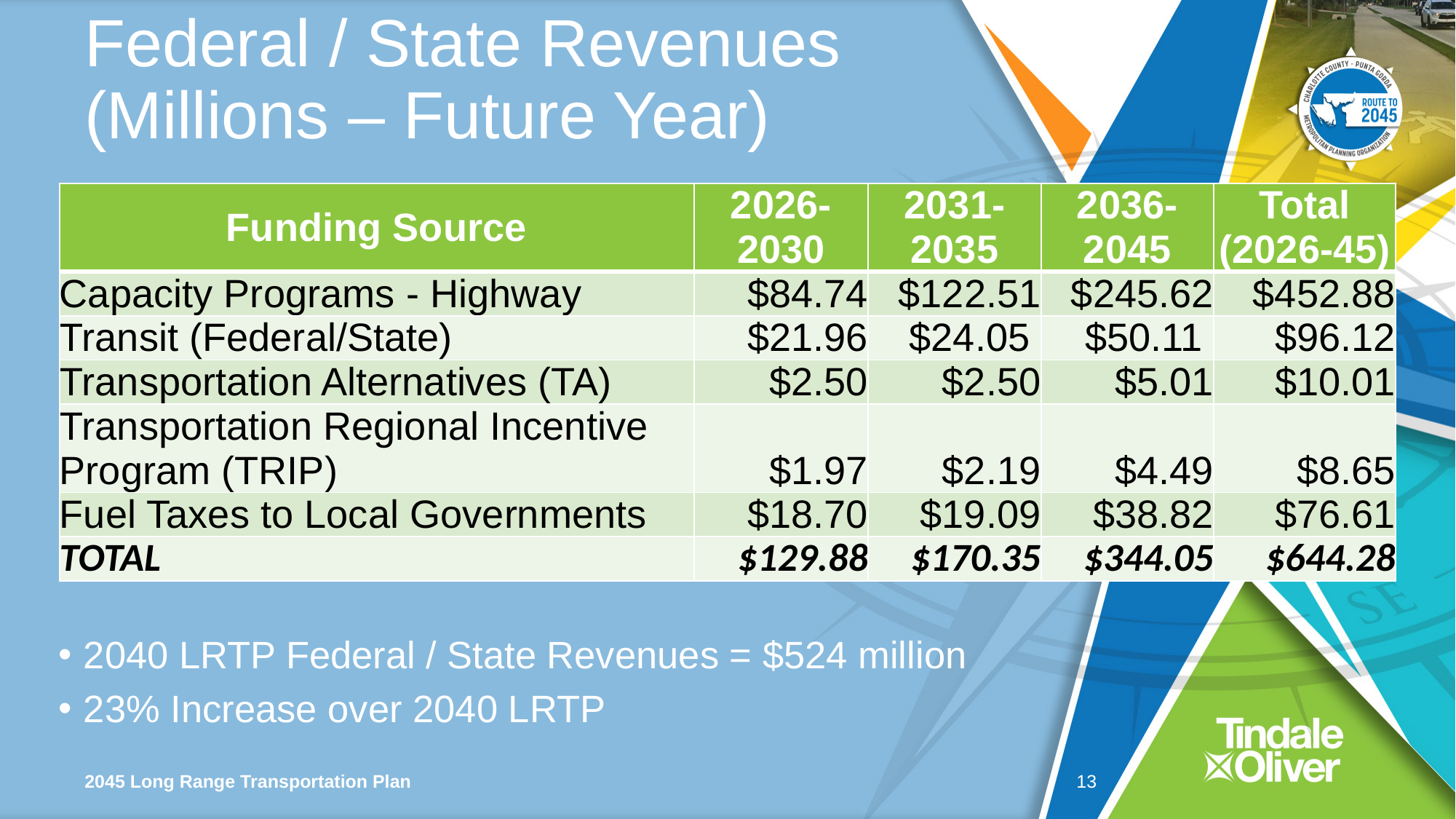

# Federal / State Revenues (Millions – Future Year)
| Funding Source | 2026-2030 | 2031-2035 | 2036-2045 | Total (2026-45) |
| --- | --- | --- | --- | --- |
| Capacity Programs - Highway | $84.74 | $122.51 | $245.62 | $452.88 |
| Transit (Federal/State) | $21.96 | $24.05 | $50.11 | $96.12 |
| Transportation Alternatives (TA) | $2.50 | $2.50 | $5.01 | $10.01 |
| Transportation Regional Incentive Program (TRIP) | $1.97 | $2.19 | $4.49 | $8.65 |
| Fuel Taxes to Local Governments | $18.70 | $19.09 | $38.82 | $76.61 |
| TOTAL | $129.88 | $170.35 | $344.05 | $644.28 |
2040 LRTP Federal / State Revenues = $524 million
23% Increase over 2040 LRTP
2045 Long Range Transportation Plan
13